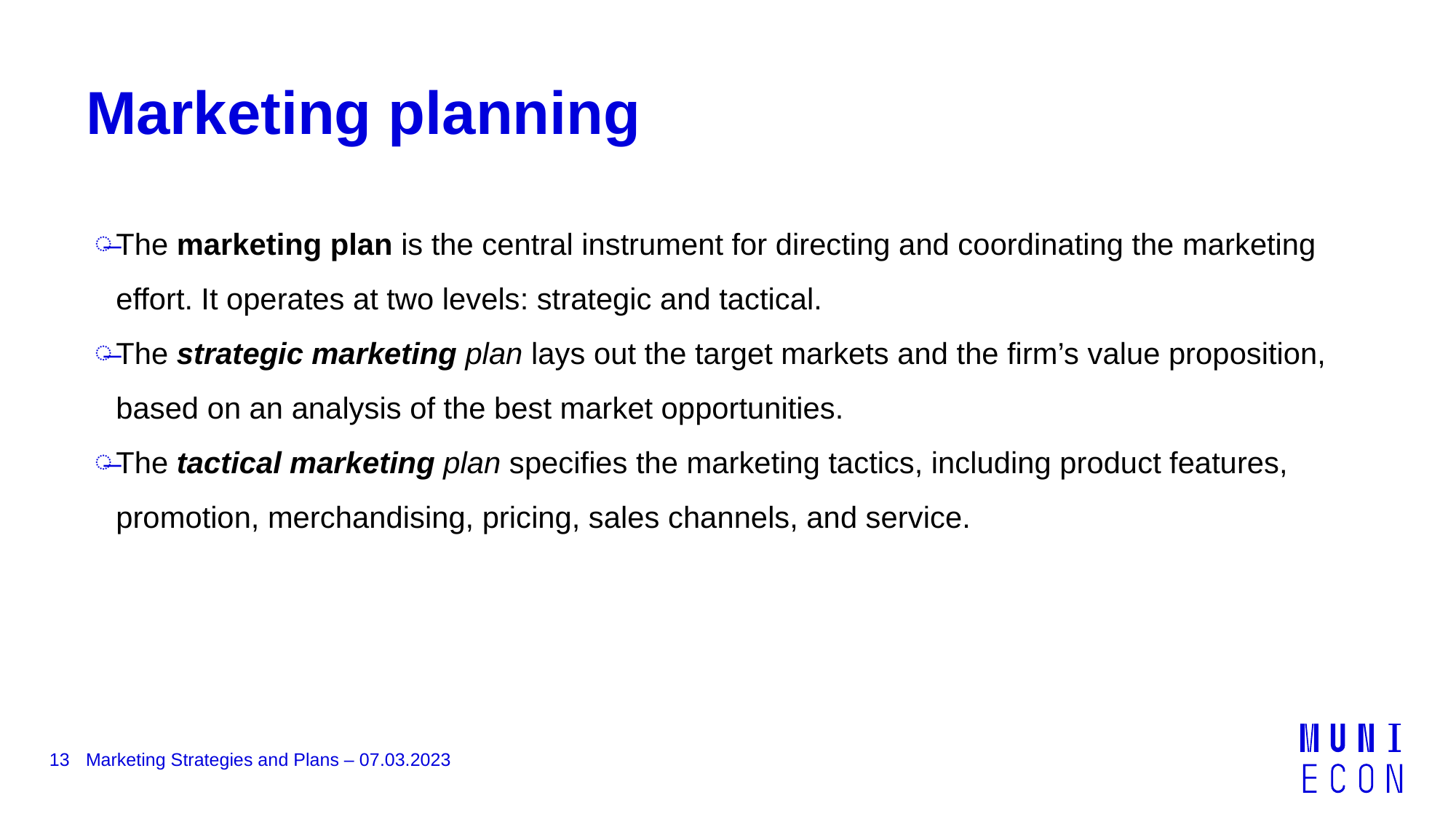

# Marketing planning
The marketing plan is the central instrument for directing and coordinating the marketing effort. It operates at two levels: strategic and tactical.
The strategic marketing plan lays out the target markets and the firm’s value proposition, based on an analysis of the best market opportunities.
The tactical marketing plan specifies the marketing tactics, including product features, promotion, merchandising, pricing, sales channels, and service.

13
Marketing Strategies and Plans – 07.03.2023